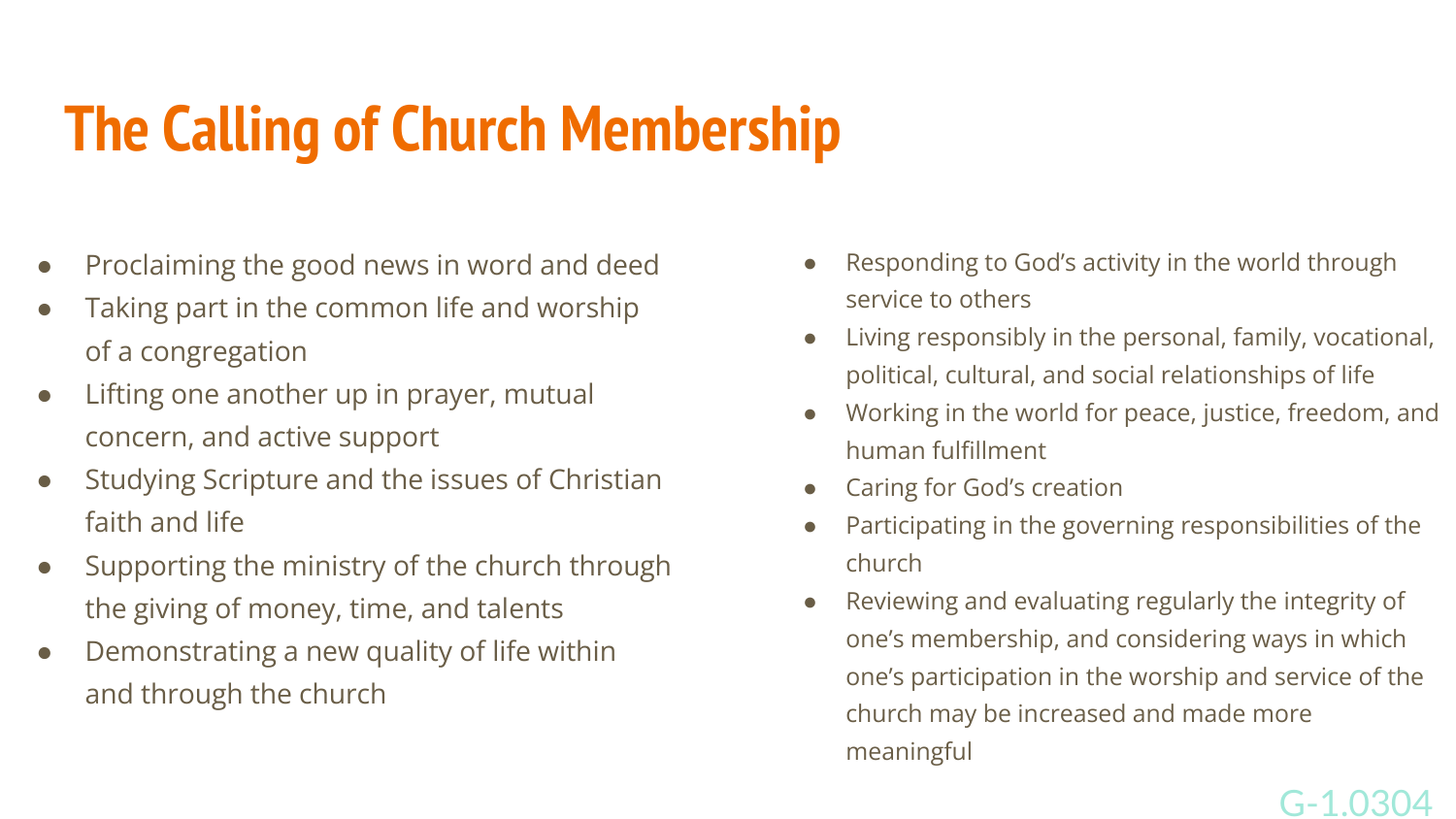

# The Calling of Church Membership
Proclaiming the good news in word and deed
Taking part in the common life and worship of a congregation
Lifting one another up in prayer, mutual concern, and active support
Studying Scripture and the issues of Christian faith and life
Supporting the ministry of the church through the giving of money, time, and talents
Demonstrating a new quality of life within and through the church
Responding to God’s activity in the world through service to others
Living responsibly in the personal, family, vocational, political, cultural, and social relationships of life
Working in the world for peace, justice, freedom, and human fulfillment
Caring for God’s creation
Participating in the governing responsibilities of the church
Reviewing and evaluating regularly the integrity of one’s membership, and considering ways in which one’s participation in the worship and service of the church may be increased and made more meaningful
G-1.0304